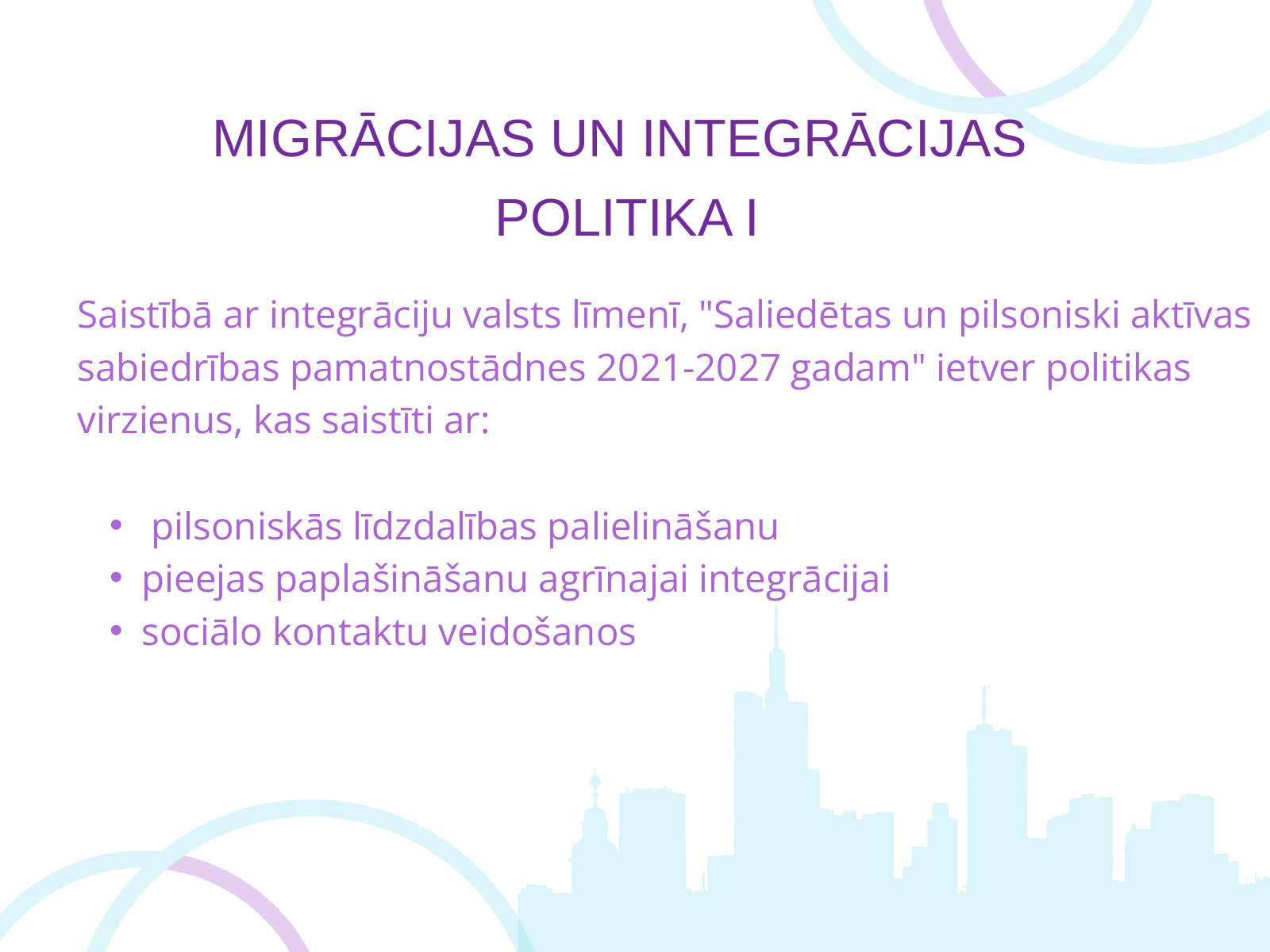

MIGRĀCIJAS UN INTEGRĀCIJAS
 POLITIKA I

Saistībā ar integrāciju valsts līmenī, "Saliedētas un pilsoniski aktīvas sabiedrības pamatnostādnes 2021-2027 gadam" ietver politikas virzienus, kas saistīti ar:

 pilsoniskās līdzdalības palielināšanu
pieejas paplašināšanu agrīnajai integrācijai
sociālo kontaktu veidošanos